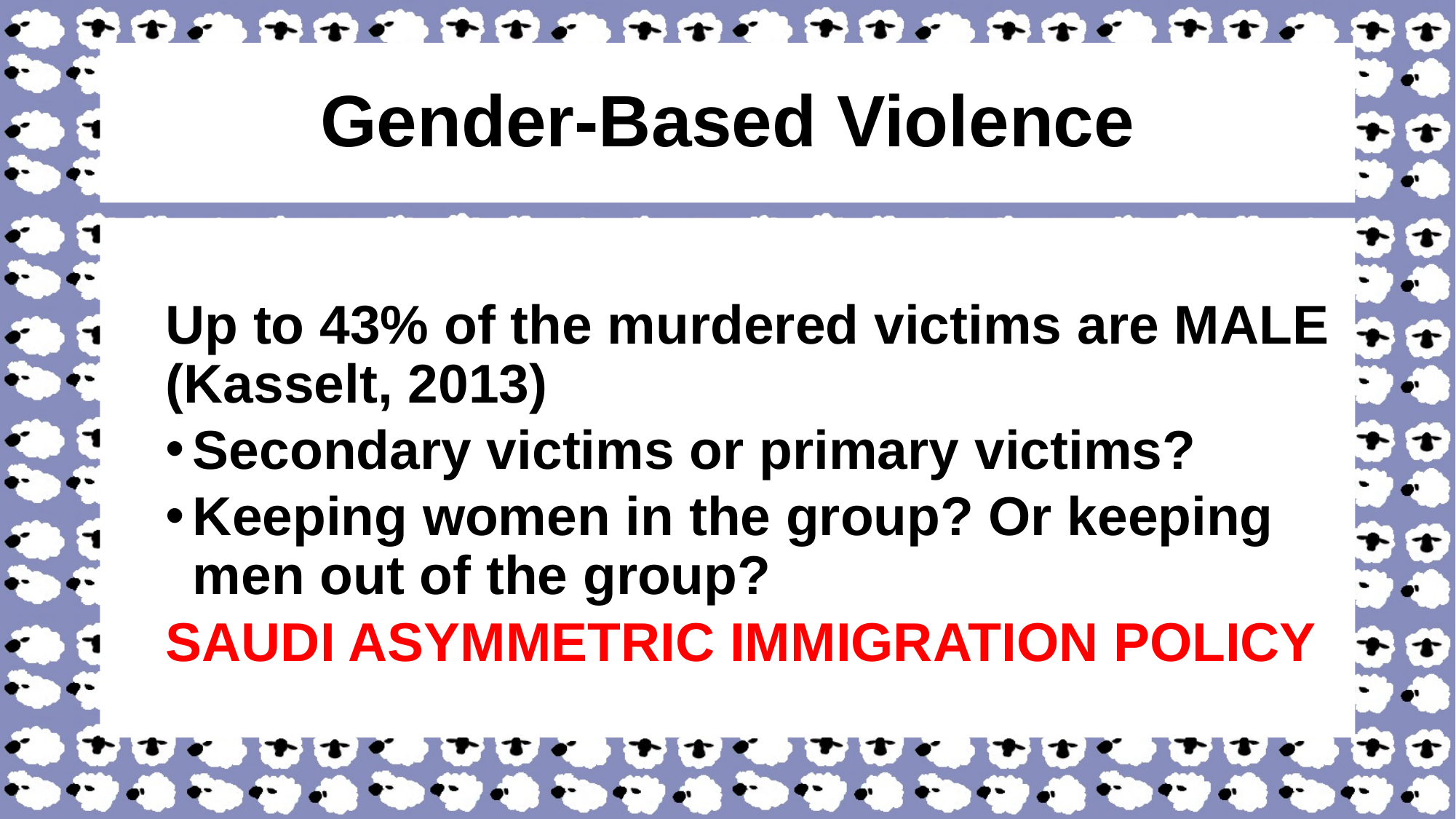

# Gender-Based Violence

Up to 43% of the murdered victims are MALE (Kasselt, 2013)
Secondary victims or primary victims?
Keeping women in the group? Or keeping men out of the group?
SAUDI ASYMMETRIC IMMIGRATION POLICY